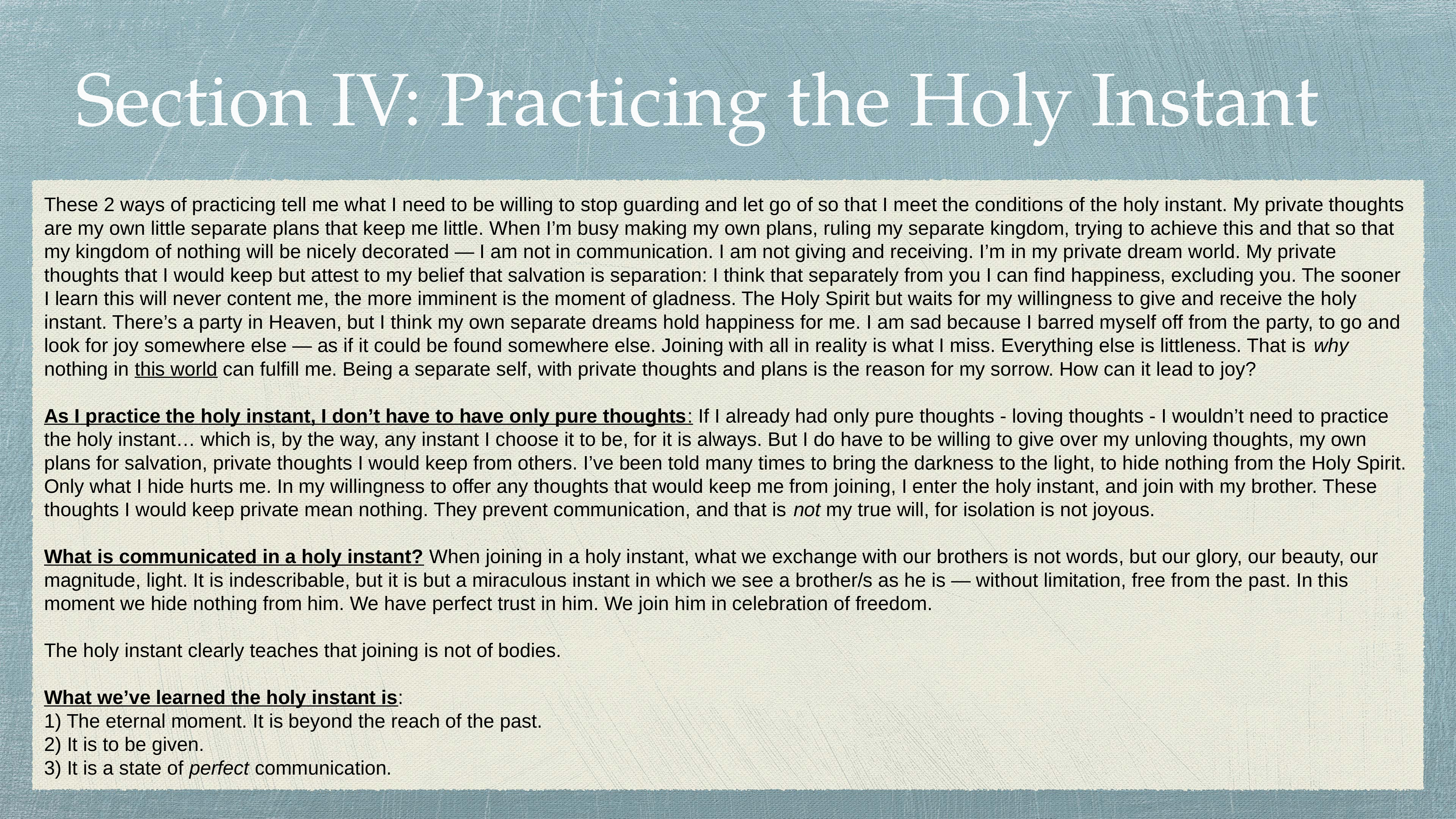

# Section IV: Practicing the Holy Instant
These 2 ways of practicing tell me what I need to be willing to stop guarding and let go of so that I meet the conditions of the holy instant. My private thoughts are my own little separate plans that keep me little. When I’m busy making my own plans, ruling my separate kingdom, trying to achieve this and that so that my kingdom of nothing will be nicely decorated — I am not in communication. I am not giving and receiving. I’m in my private dream world. My private thoughts that I would keep but attest to my belief that salvation is separation: I think that separately from you I can find happiness, excluding you. The sooner I learn this will never content me, the more imminent is the moment of gladness. The Holy Spirit but waits for my willingness to give and receive the holy instant. There’s a party in Heaven, but I think my own separate dreams hold happiness for me. I am sad because I barred myself off from the party, to go and look for joy somewhere else — as if it could be found somewhere else. Joining with all in reality is what I miss. Everything else is littleness. That is why nothing in this world can fulfill me. Being a separate self, with private thoughts and plans is the reason for my sorrow. How can it lead to joy?

As I practice the holy instant, I don’t have to have only pure thoughts: If I already had only pure thoughts - loving thoughts - I wouldn’t need to practice the holy instant… which is, by the way, any instant I choose it to be, for it is always. But I do have to be willing to give over my unloving thoughts, my own plans for salvation, private thoughts I would keep from others. I’ve been told many times to bring the darkness to the light, to hide nothing from the Holy Spirit. Only what I hide hurts me. In my willingness to offer any thoughts that would keep me from joining, I enter the holy instant, and join with my brother. These thoughts I would keep private mean nothing. They prevent communication, and that is not my true will, for isolation is not joyous.

What is communicated in a holy instant? When joining in a holy instant, what we exchange with our brothers is not words, but our glory, our beauty, our magnitude, light. It is indescribable, but it is but a miraculous instant in which we see a brother/s as he is — without limitation, free from the past. In this moment we hide nothing from him. We have perfect trust in him. We join him in celebration of freedom.
The holy instant clearly teaches that joining is not of bodies.

What we’ve learned the holy instant is:
1) The eternal moment. It is beyond the reach of the past.
2) It is to be given.
3) It is a state of perfect communication.